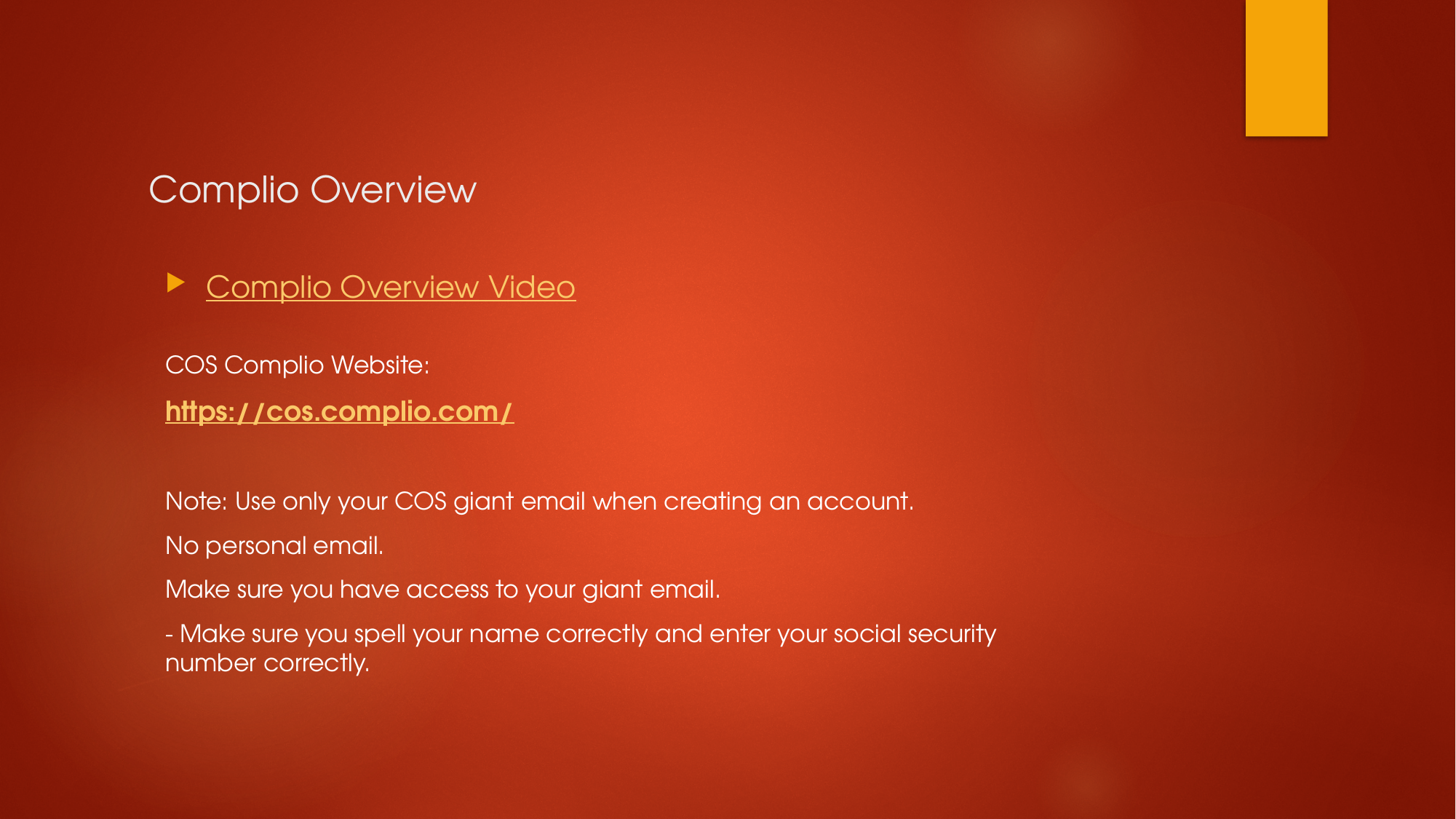

# Complio Overview
Complio Overview Video

COS Complio Website:
https://cos.complio.com/

Note: Use only your COS giant email when creating an account.
No personal email.
Make sure you have access to your giant email.
- Make sure you spell your name correctly and enter your social security number correctly.